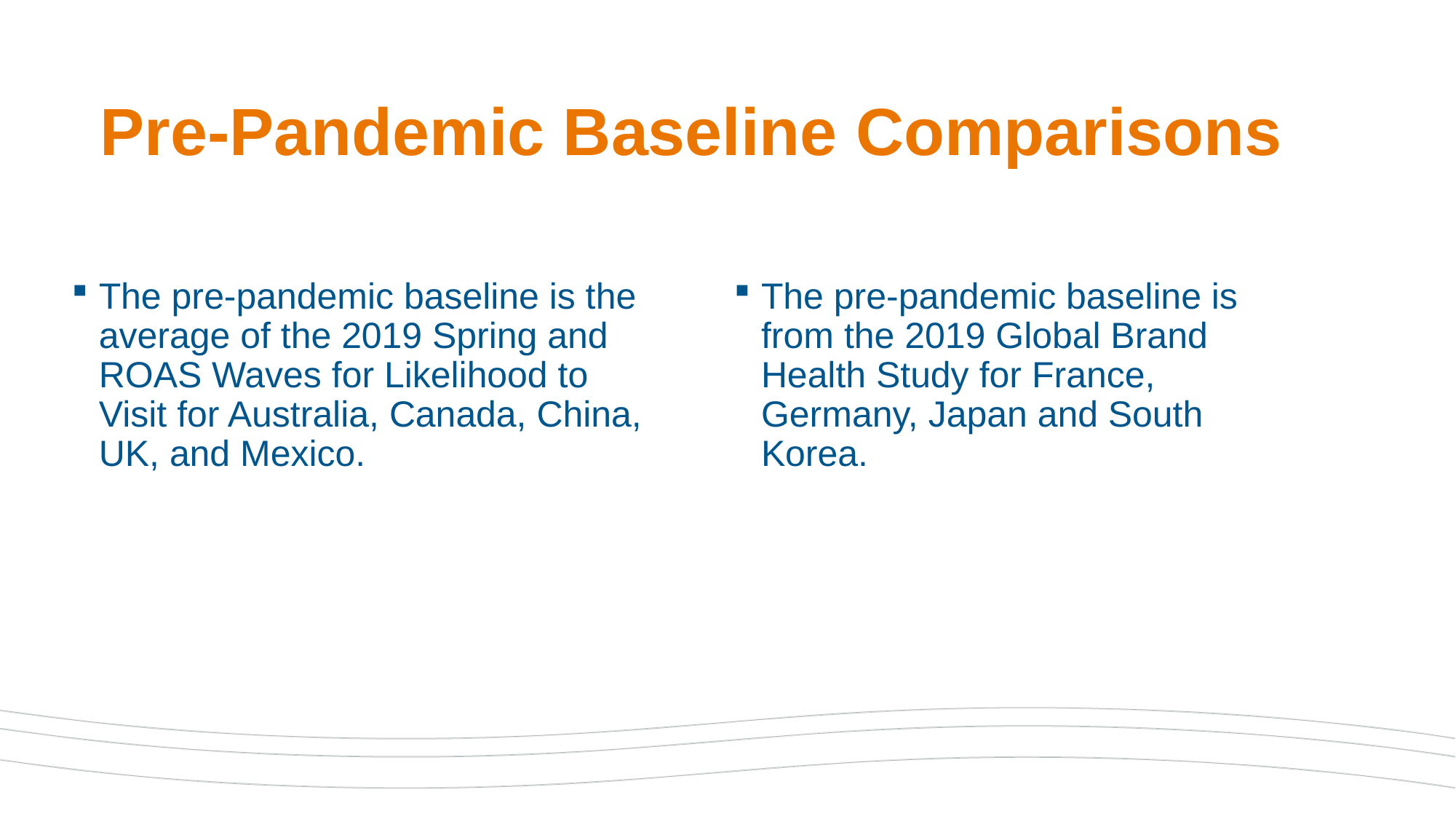

Pre-Pandemic Baseline Comparisons
The pre-pandemic baseline is the average of the 2019 Spring and ROAS Waves for Likelihood to Visit for Australia, Canada, China, UK, and Mexico.
The pre-pandemic baseline is from the 2019 Global Brand Health Study for France, Germany, Japan and South Korea.